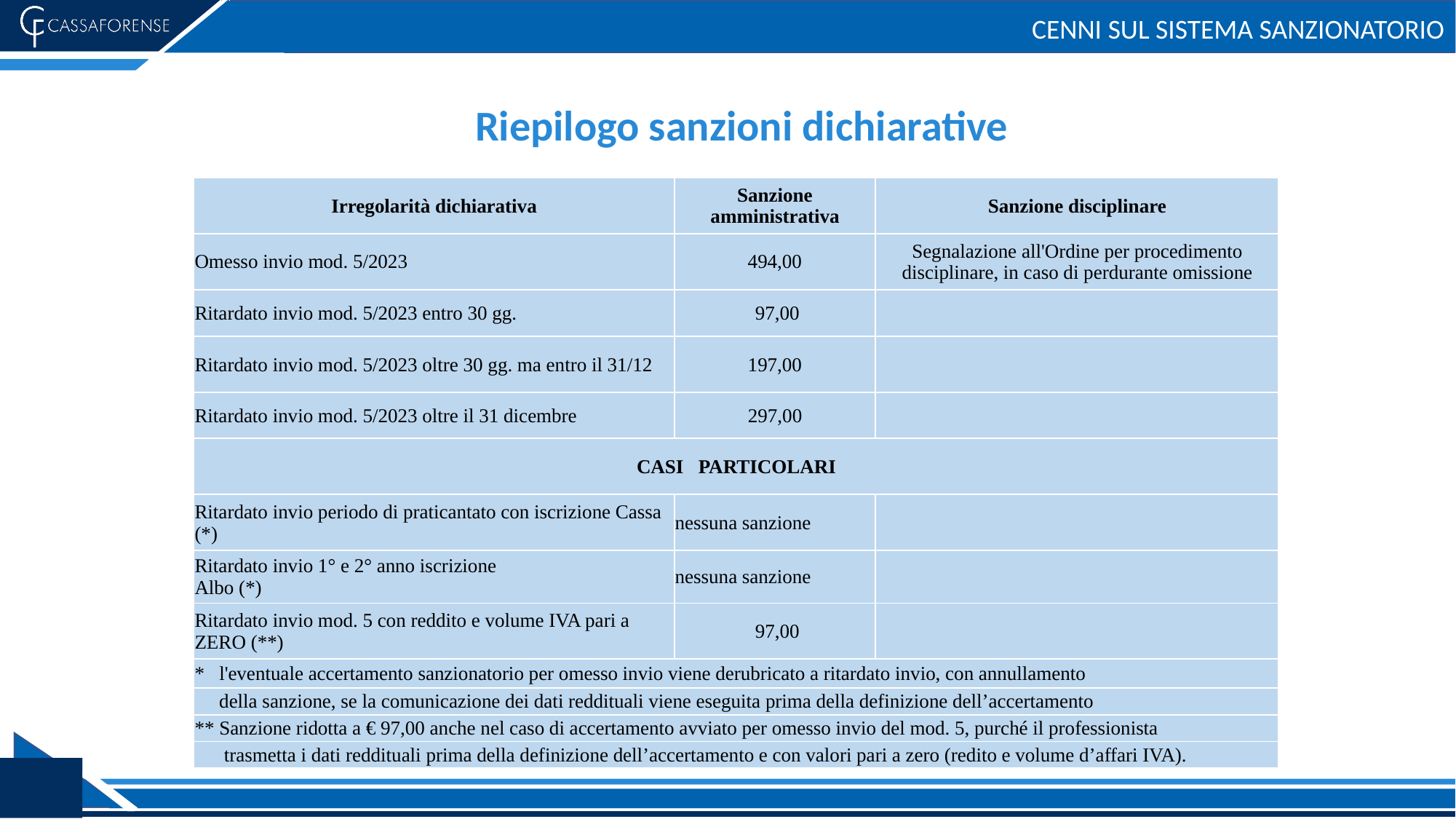

# CENNI SUL SISTEMA SANZIONATORIO
Riepilogo sanzioni dichiarative
| Irregolarità dichiarativa | Sanzione amministrativa | Sanzione disciplinare |
| --- | --- | --- |
| Omesso invio mod. 5/2023 | 494,00 | Segnalazione all'Ordine per procedimento disciplinare, in caso di perdurante omissione |
| Ritardato invio mod. 5/2023 entro 30 gg. | 97,00 |  |
| Ritardato invio mod. 5/2023 oltre 30 gg. ma entro il 31/12 | 197,00 |  |
| Ritardato invio mod. 5/2023 oltre il 31 dicembre | 297,00 |  |
| CASI PARTICOLARI |  |  |
| Ritardato invio periodo di praticantato con iscrizione Cassa (\*) | nessuna sanzione |  |
| Ritardato invio 1° e 2° anno iscrizione Albo (\*) | nessuna sanzione |  |
| Ritardato invio mod. 5 con reddito e volume IVA pari a ZERO (\*\*) | 97,00 |  |
| \* l'eventuale accertamento sanzionatorio per omesso invio viene derubricato a ritardato invio, con annullamento |  |  |
| della sanzione, se la comunicazione dei dati reddituali viene eseguita prima della definizione dell’accertamento |  |  |
| \*\* Sanzione ridotta a € 97,00 anche nel caso di accertamento avviato per omesso invio del mod. 5, purché il professionista |  |  |
| trasmetta i dati reddituali prima della definizione dell’accertamento e con valori pari a zero (redito e volume d’affari IVA). |  |  |